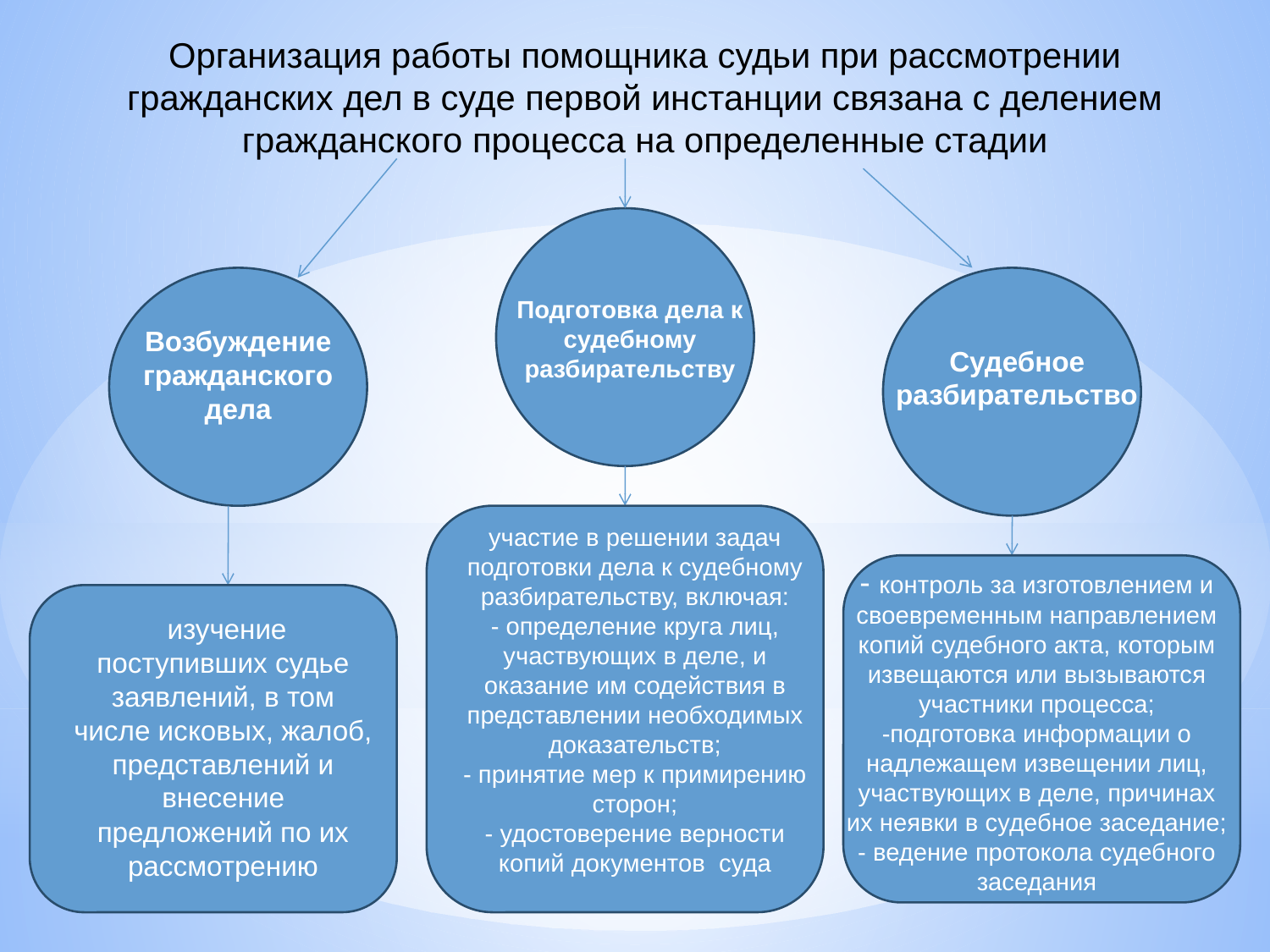

Организация работы помощника судьи при рассмотрении гражданских дел в суде первой инстанции связана с делением гражданского процесса на определенные стадии

Подготовка дела к судебному разбирательству

Возбуждение гражданского дела

Судебное разбирательство

участие в решении задач подготовки дела к судебному разбирательству, включая:
- определение круга лиц, участвующих в деле, и оказание им содействия в представлении необходимых доказательств;
- принятие мер к примирению сторон;
- удостоверение верности копий документов  суда
- контроль за изготовлением и своевременным направлением копий судебного акта, которым извещаются или вызываются участники процесса;
-подготовка информации о надлежащем извещении лиц, участвующих в деле, причинах их неявки в судебное заседание;
- ведение протокола судебного заседания

 изучение поступивших судье заявлений, в том числе исковых, жалоб, представлений и внесение предложений по их рассмотрению